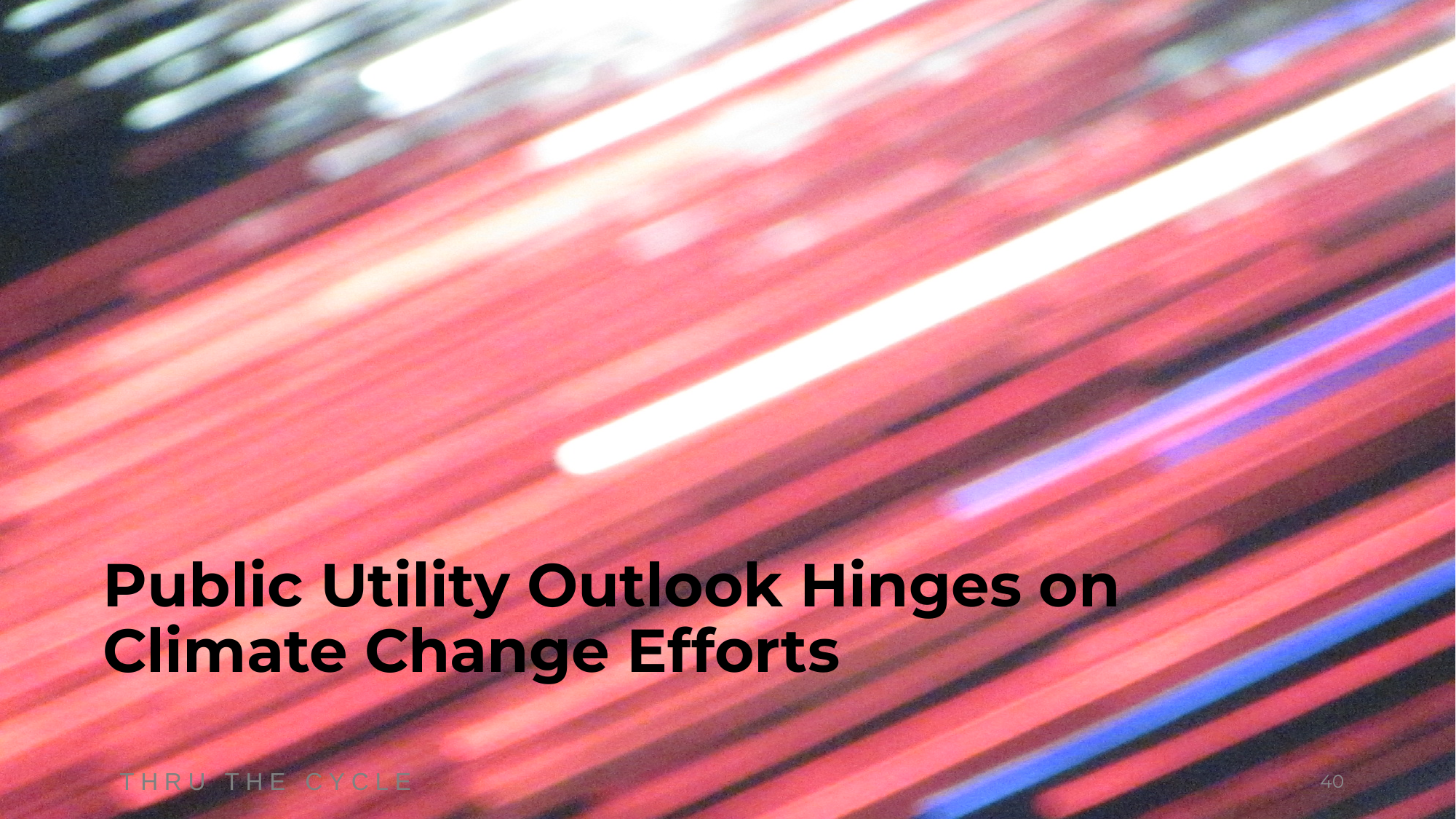

Public Utility Outlook Hinges on Climate Change Efforts
40